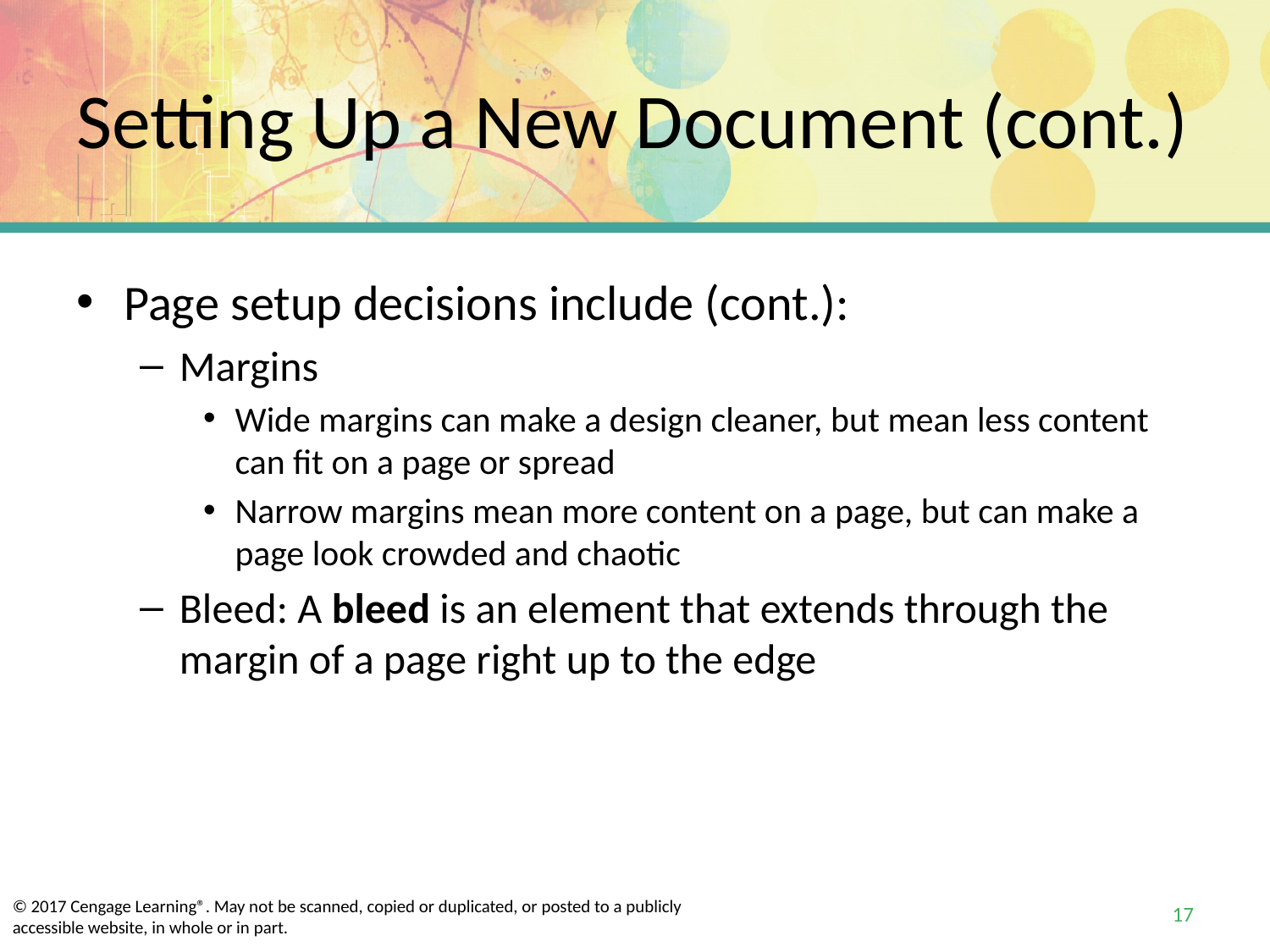

# Setting Up a New Document (cont.)
Page setup decisions include (cont.):
Margins
Wide margins can make a design cleaner, but mean less content can fit on a page or spread
Narrow margins mean more content on a page, but can make a page look crowded and chaotic
Bleed: A bleed is an element that extends through the margin of a page right up to the edge

17